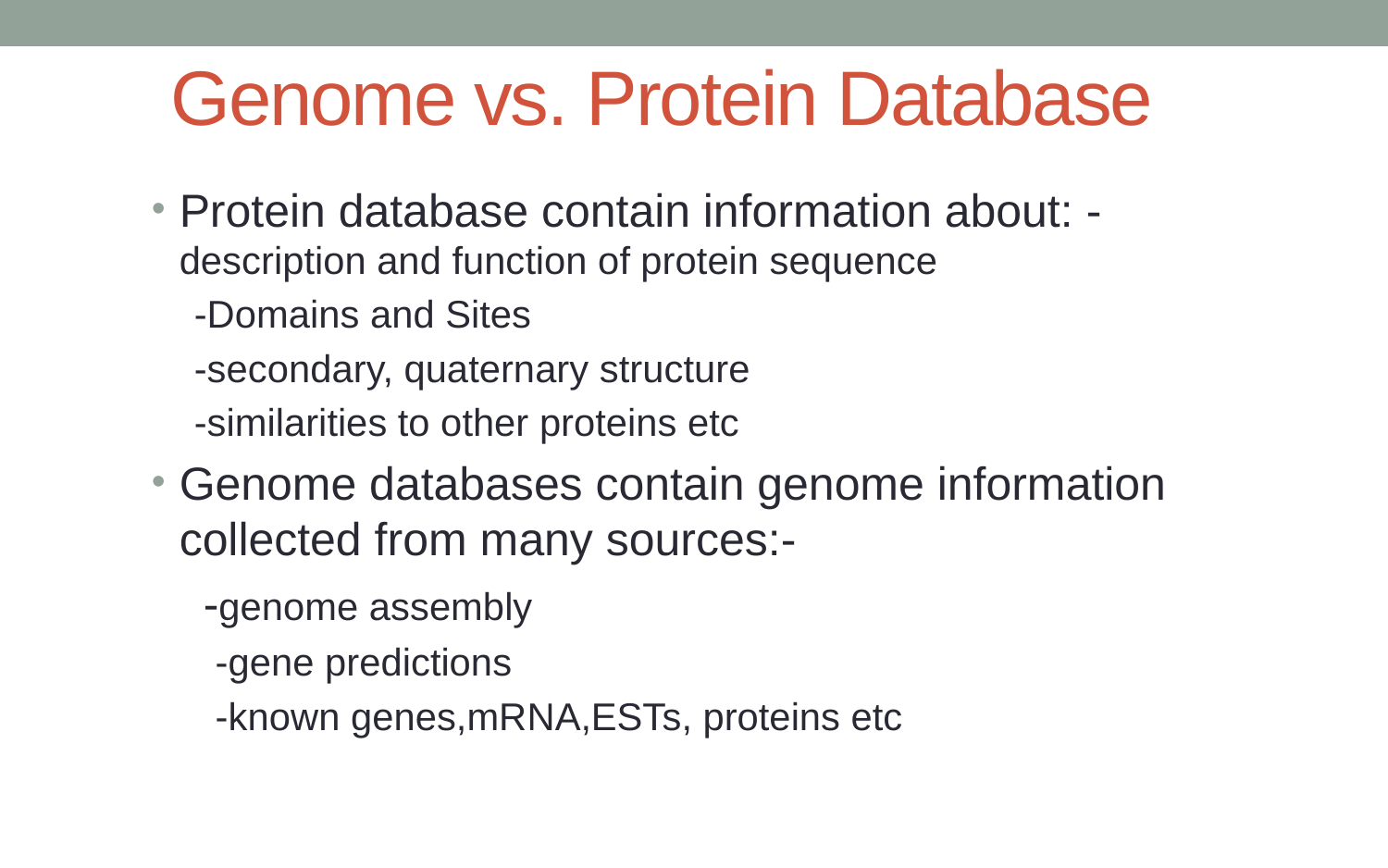

# Genome vs. Protein Database
Protein database contain information about: -description and function of protein sequence
    -Domains and Sites
    -secondary, quaternary structure
    -similarities to other proteins etc
Genome databases contain genome information collected from many sources:-
    -genome assembly
      -gene predictions
      -known genes,mRNA,ESTs, proteins etc